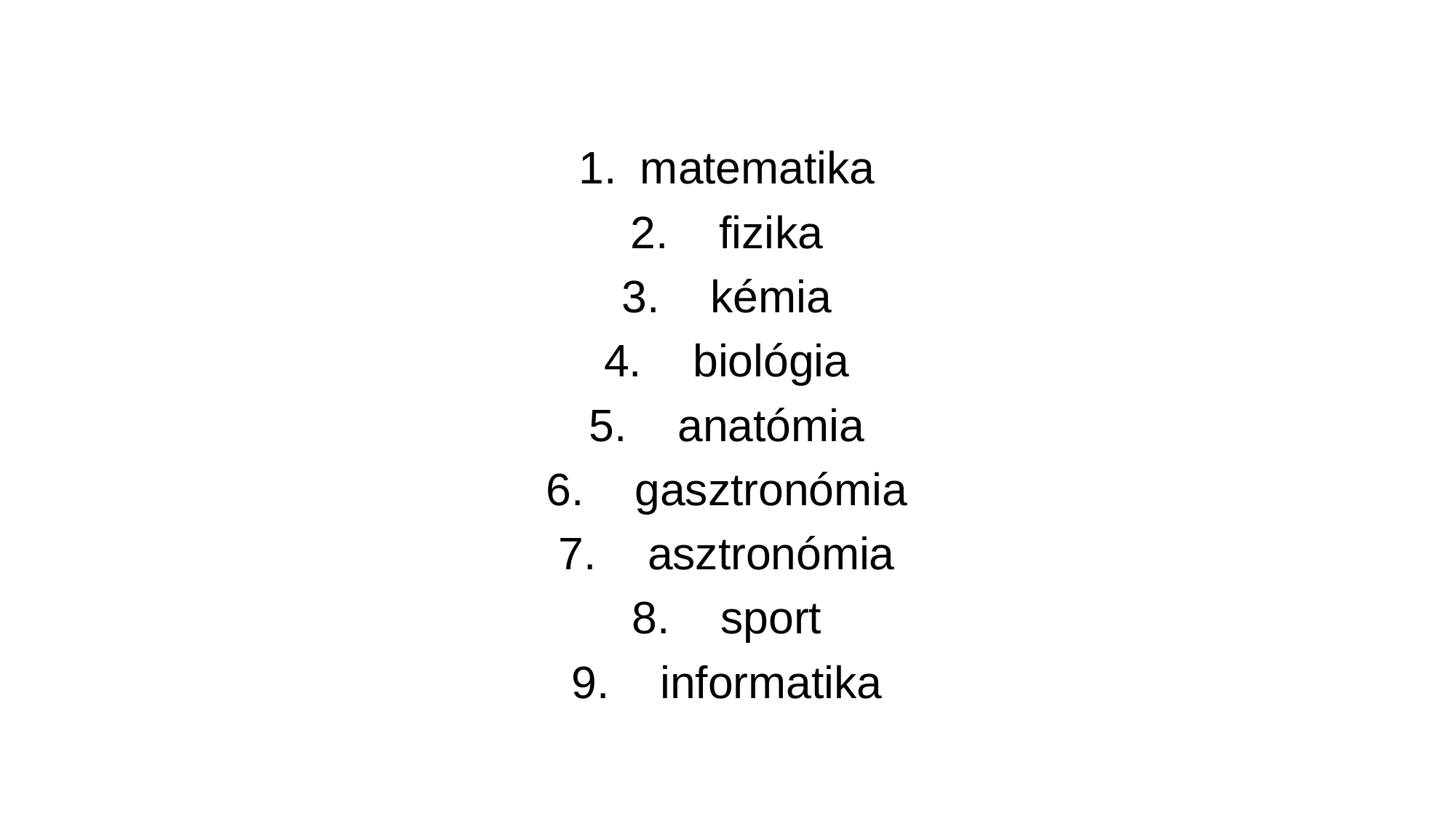

matematika
fizika
kémia
biológia
anatómia
gasztronómia
asztronómia
sport
informatika